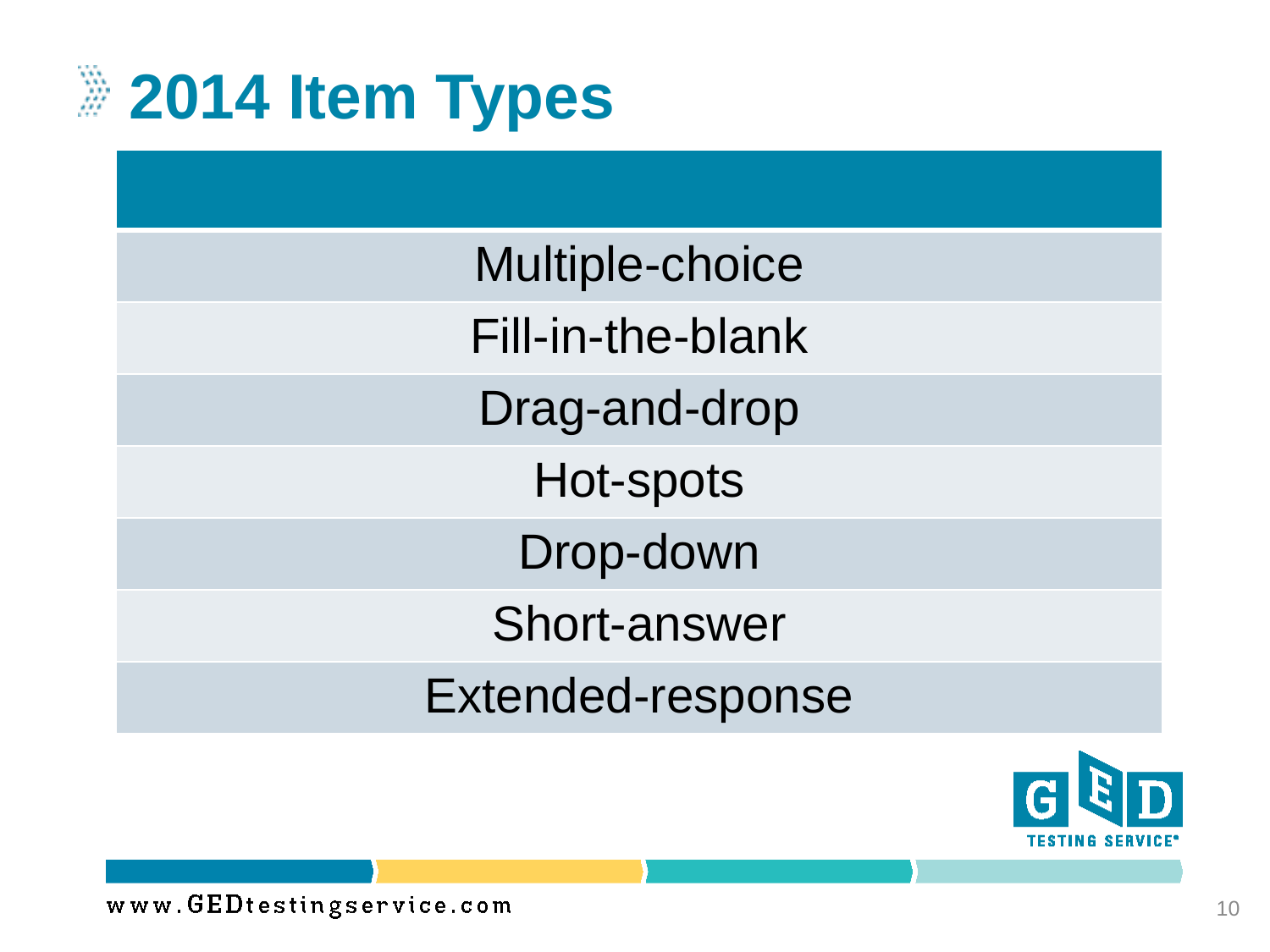

# 2014 Item Types
|  |
| --- |
| Multiple-choice |
| Fill-in-the-blank |
| Drag-and-drop |
| Hot-spots |
| Drop-down |
| Short-answer |
| Extended-response |
10